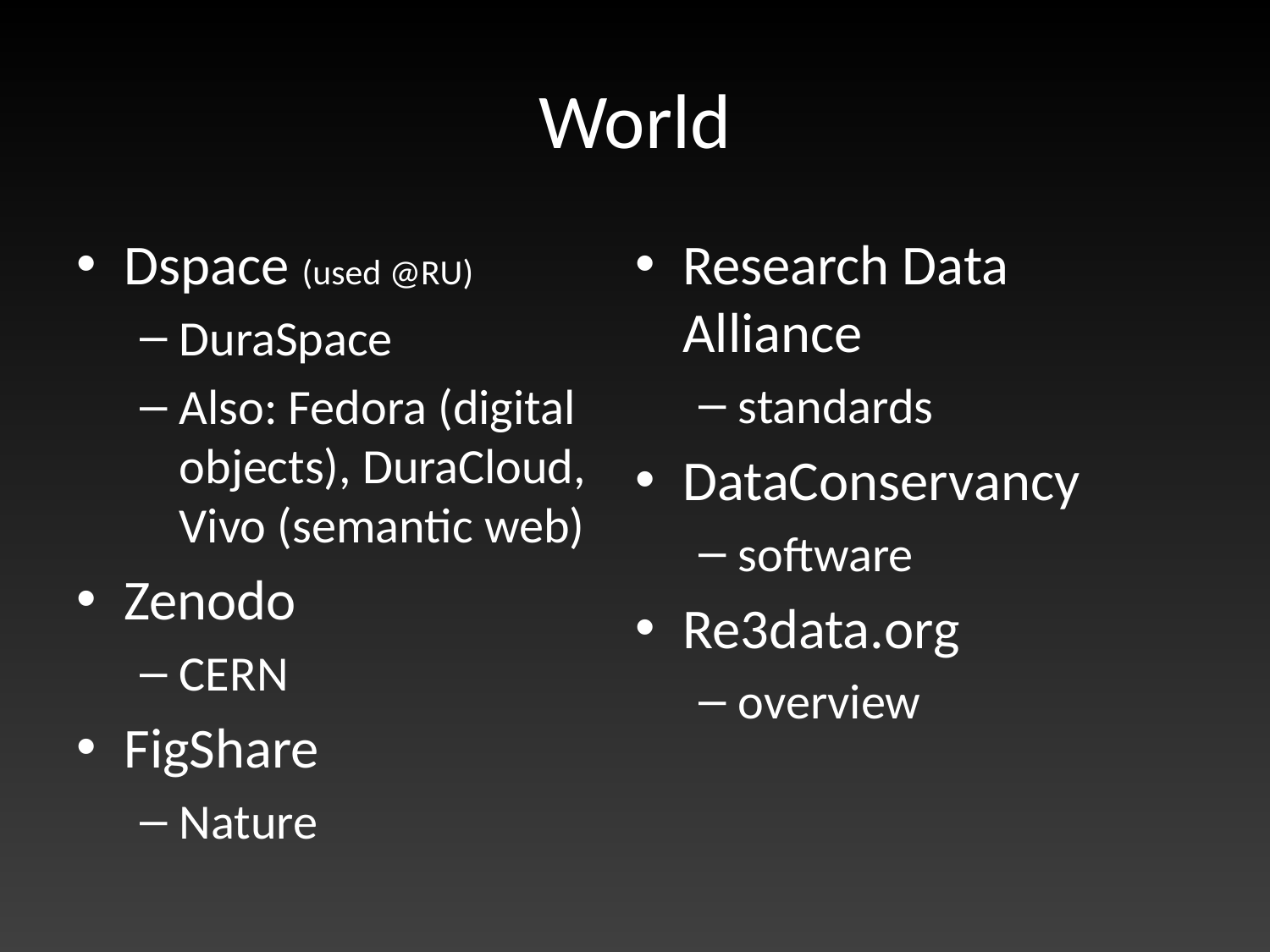

# World
Dspace (used @RU)
DuraSpace
Also: Fedora (digital objects), DuraCloud, Vivo (semantic web)
Zenodo
CERN
FigShare
Nature
Research Data Alliance
standards
DataConservancy
software
Re3data.org
overview